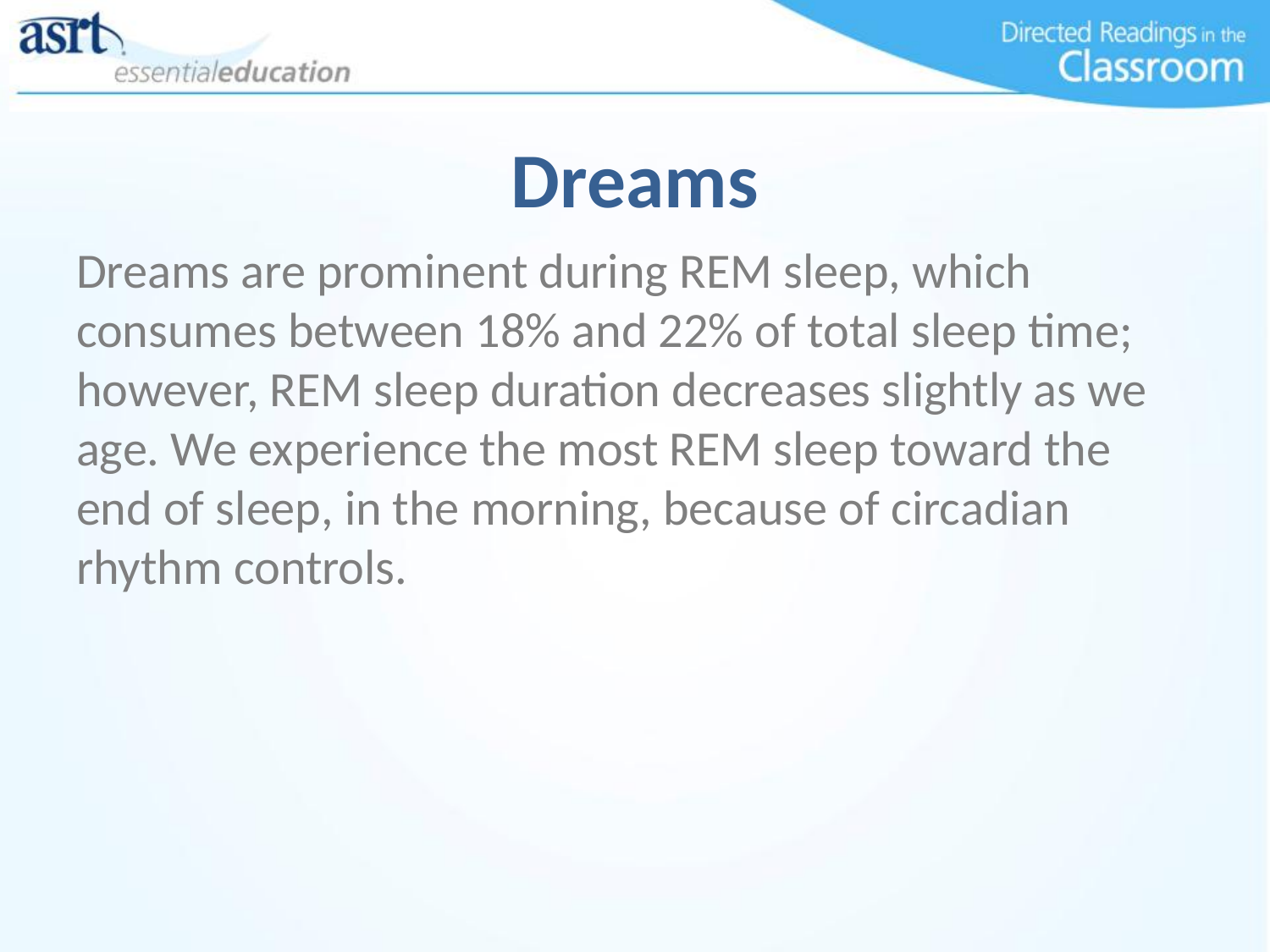

# Dreams
Dreams are prominent during REM sleep, which consumes between 18% and 22% of total sleep time; however, REM sleep duration decreases slightly as we age. We experience the most REM sleep toward the end of sleep, in the morning, because of circadian rhythm controls.